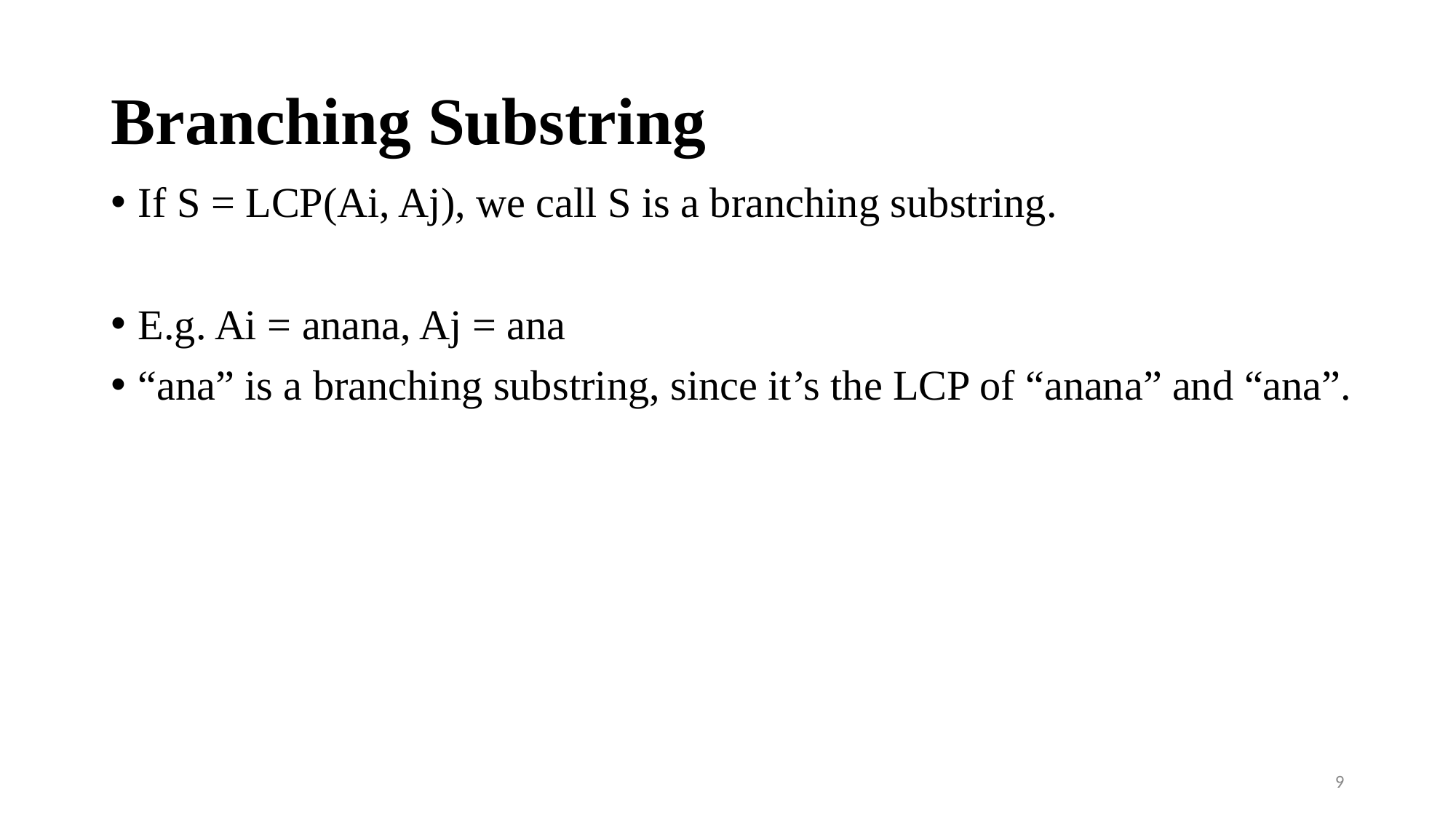

# Branching Substring
If S = LCP(Ai, Aj), we call S is a branching substring.

E.g. Ai = anana, Aj = ana
“ana” is a branching substring, since it’s the LCP of “anana” and “ana”.
9